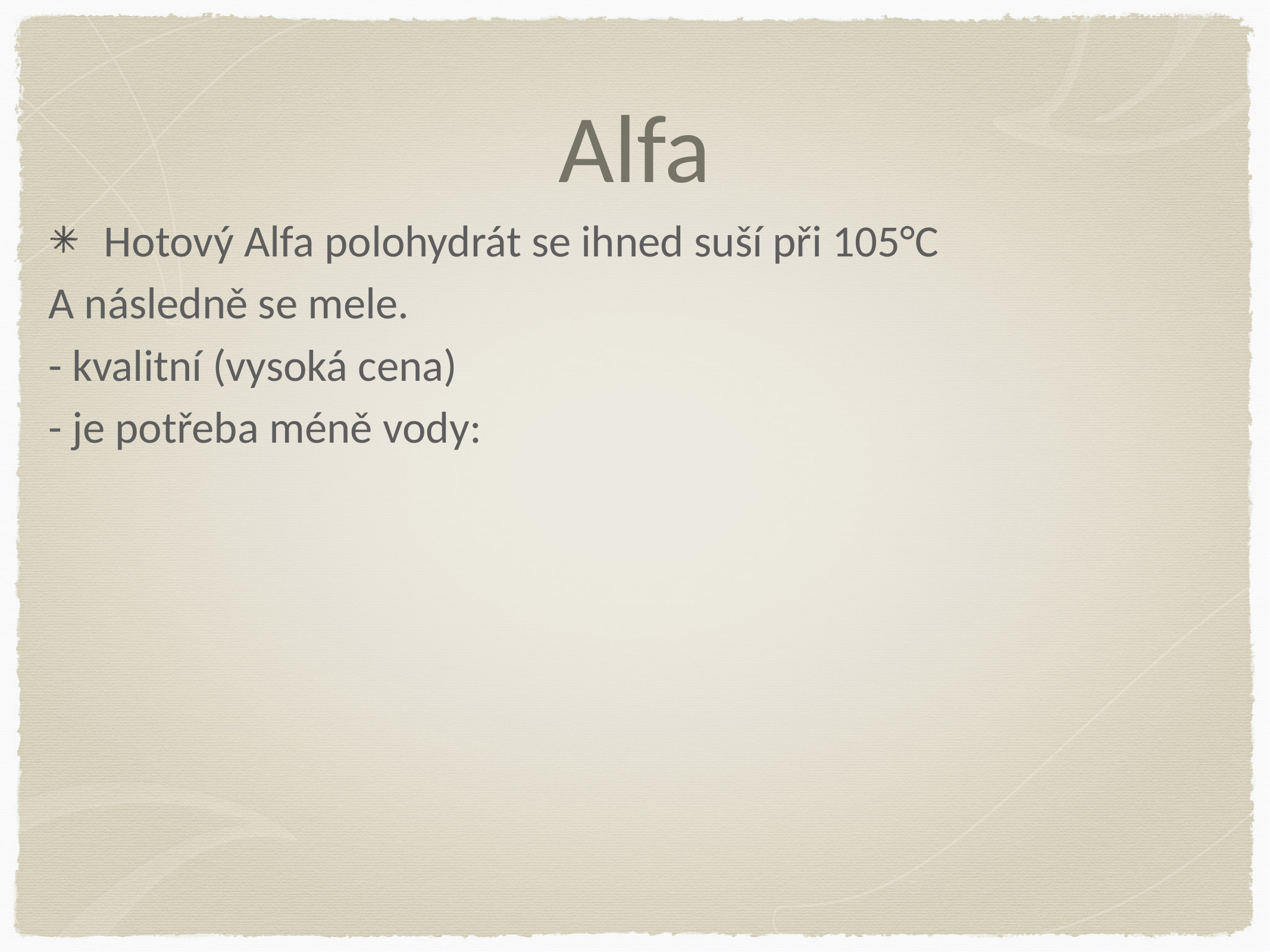

# Alfa
Hotový Alfa polohydrát se ihned suší při 105°C
A následně se mele.
- kvalitní (vysoká cena)
- je potřeba méně vody: